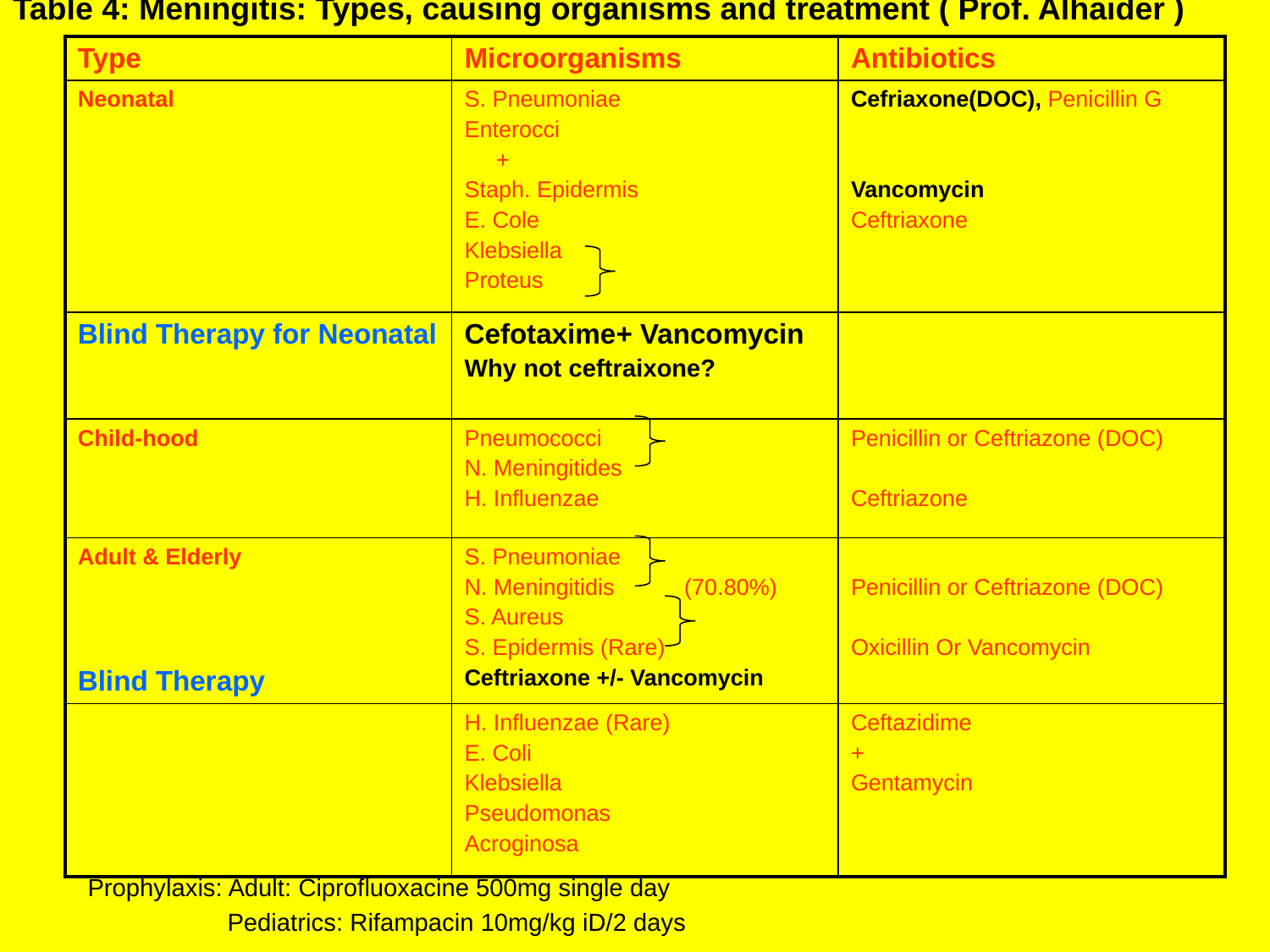

# Table 4: Meningitis: Types, causing organisms and treatment ( Prof. Alhaider )
| Type | Microorganisms | Antibiotics |
| --- | --- | --- |
| Neonatal | S. Pneumoniae Enterocci + Staph. Epidermis E. Cole Klebsiella Proteus | Cefriaxone(DOC), Penicillin G Vancomycin Ceftriaxone |
| Blind Therapy for Neonatal | Cefotaxime+ Vancomycin Why not ceftraixone? |  |
| Child-hood | Pneumococci N. Meningitides H. Influenzae | Penicillin or Ceftriazone (DOC) Ceftriazone |
| Adult & Elderly Blind Therapy | S. Pneumoniae N. Meningitidis (70.80%) S. Aureus S. Epidermis (Rare) Ceftriaxone +/- Vancomycin | Penicillin or Ceftriazone (DOC) Oxicillin Or Vancomycin |
|  | H. Influenzae (Rare) E. Coli Klebsiella Pseudomonas Acroginosa | Ceftazidime + Gentamycin |

Prophylaxis: Adult: Ciprofluoxacine 500mg single day
                    Pediatrics: Rifampacin 10mg/kg iD/2 days